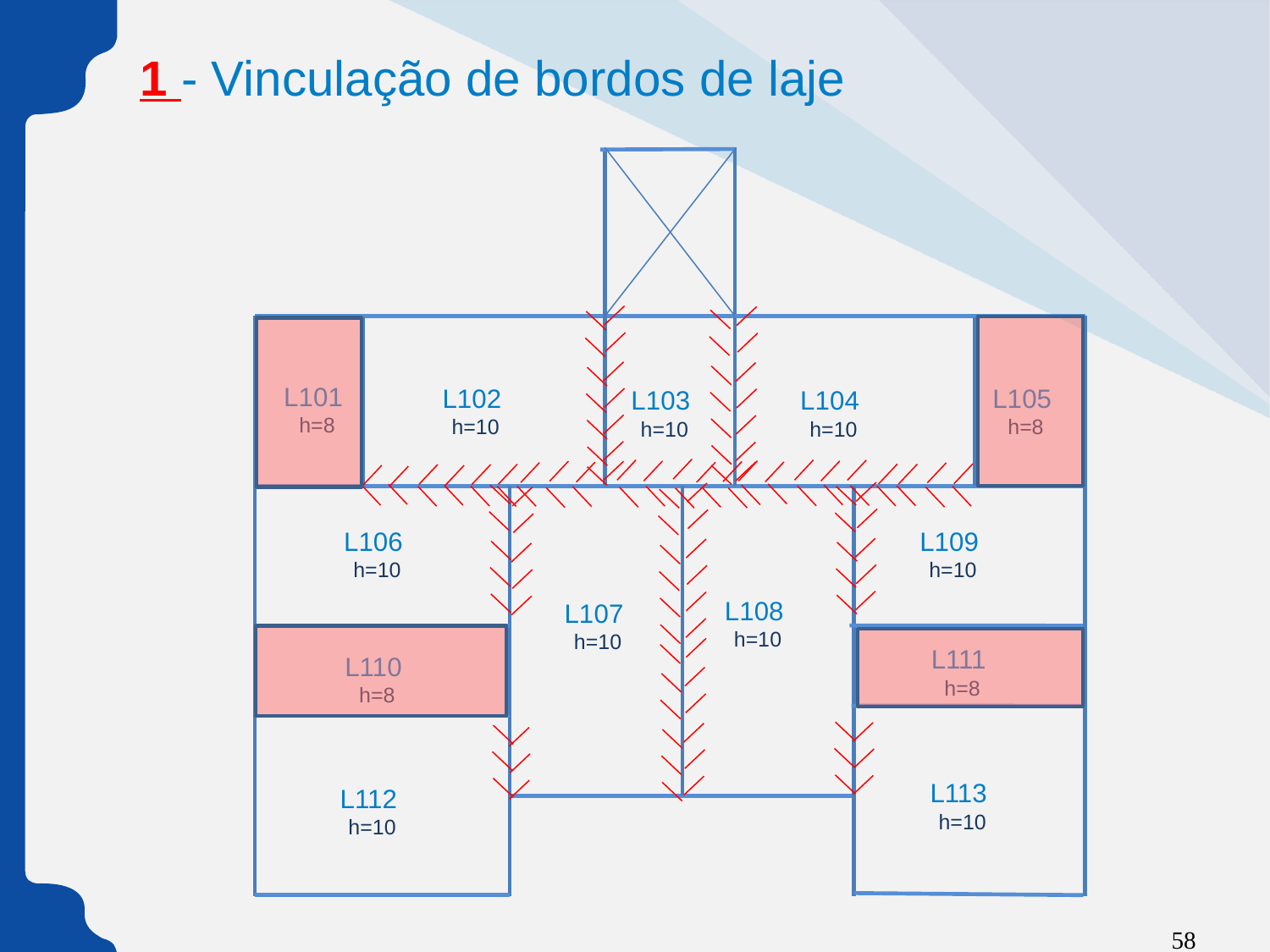

# 1 - Vinculação de bordos de laje

L101
h=8
L102
h=10
L105
h=8
L103
h=10
L104
h=10
L109
h=10
L106
h=10
L108
h=10
L107
h=10
L111
h=8
L110
h=8
L113
h=10
L112
h=10

58